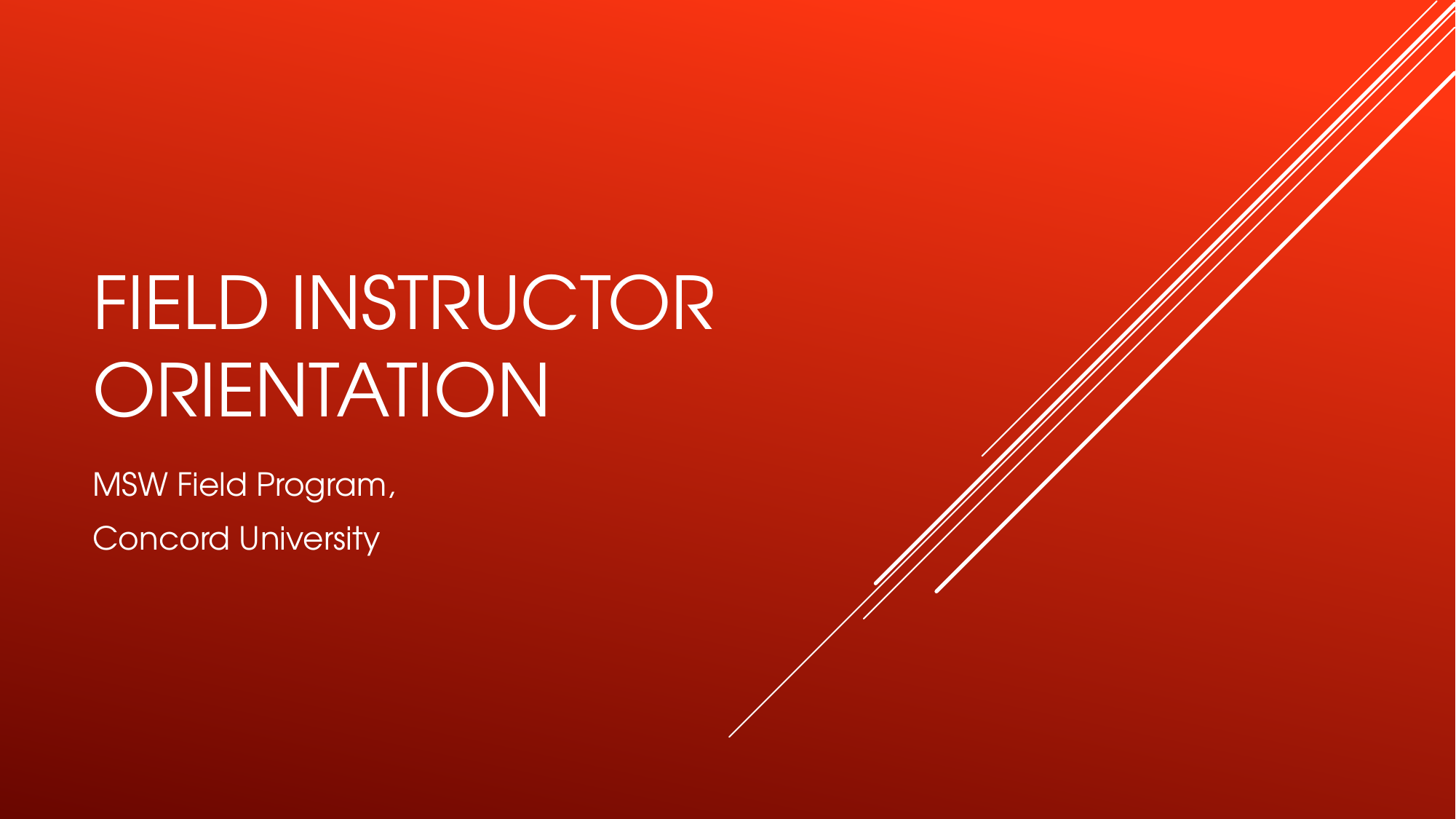

# Field instructor orientation
MSW Field Program,
Concord University